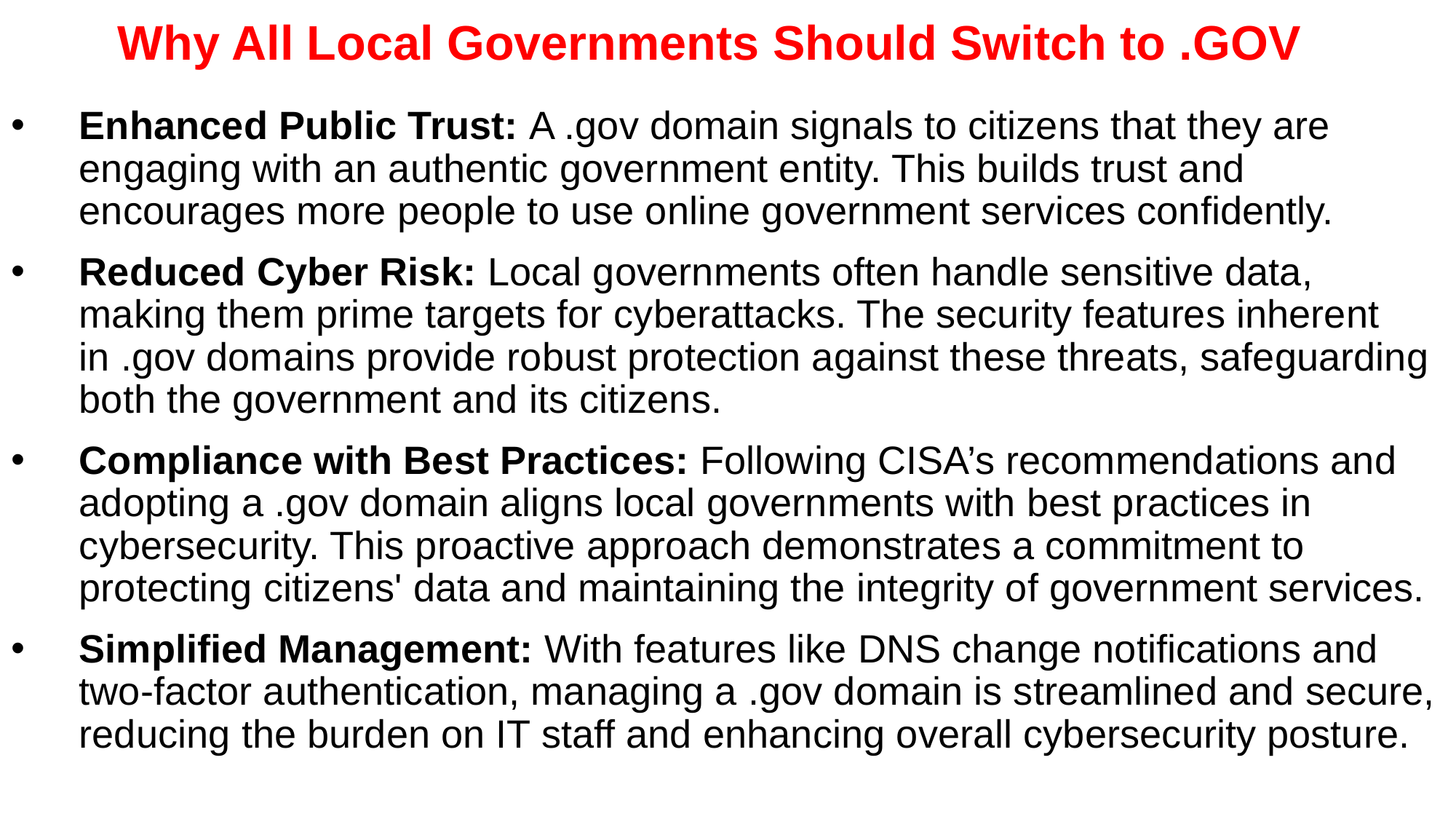

# Why All Local Governments Should Switch to .GOV
Enhanced Public Trust: A .gov domain signals to citizens that they are engaging with an authentic government entity. This builds trust and encourages more people to use online government services confidently.
Reduced Cyber Risk: Local governments often handle sensitive data, making them prime targets for cyberattacks. The security features inherent in .gov domains provide robust protection against these threats, safeguarding both the government and its citizens.
Compliance with Best Practices: Following CISA’s recommendations and adopting a .gov domain aligns local governments with best practices in cybersecurity. This proactive approach demonstrates a commitment to protecting citizens' data and maintaining the integrity of government services.
Simplified Management: With features like DNS change notifications and two-factor authentication, managing a .gov domain is streamlined and secure, reducing the burden on IT staff and enhancing overall cybersecurity posture.